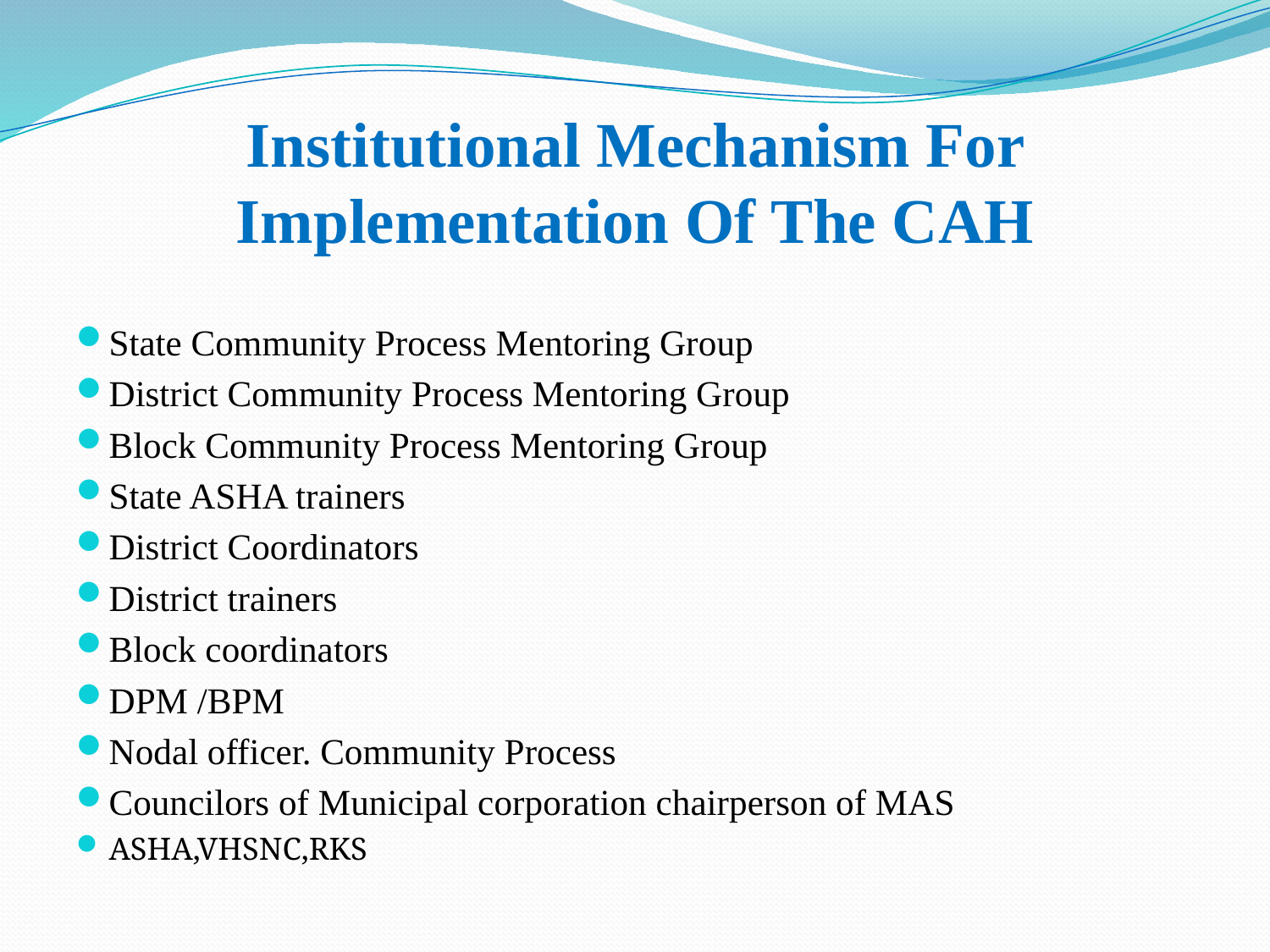

# Institutional Mechanism For Implementation Of The CAH

State Community Process Mentoring Group
District Community Process Mentoring Group
Block Community Process Mentoring Group
State ASHA trainers
District Coordinators
District trainers
Block coordinators
DPM /BPM
Nodal officer. Community Process
Councilors of Municipal corporation chairperson of MAS
ASHA,VHSNC,RKS